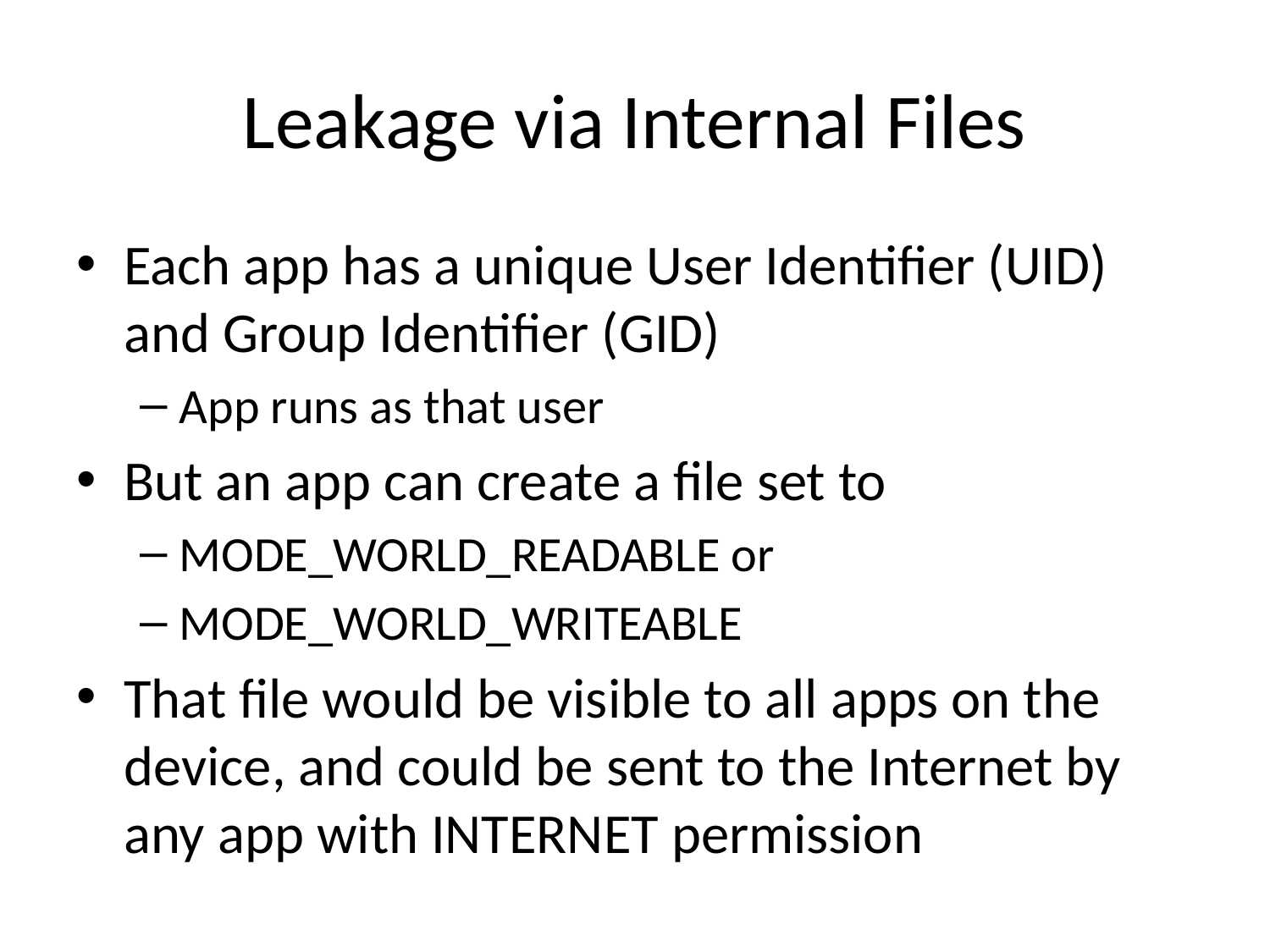

# Leakage via Internal Files
Each app has a unique User Identifier (UID) and Group Identifier (GID)
App runs as that user
But an app can create a file set to
MODE_WORLD_READABLE or
MODE_WORLD_WRITEABLE
That file would be visible to all apps on the device, and could be sent to the Internet by any app with INTERNET permission